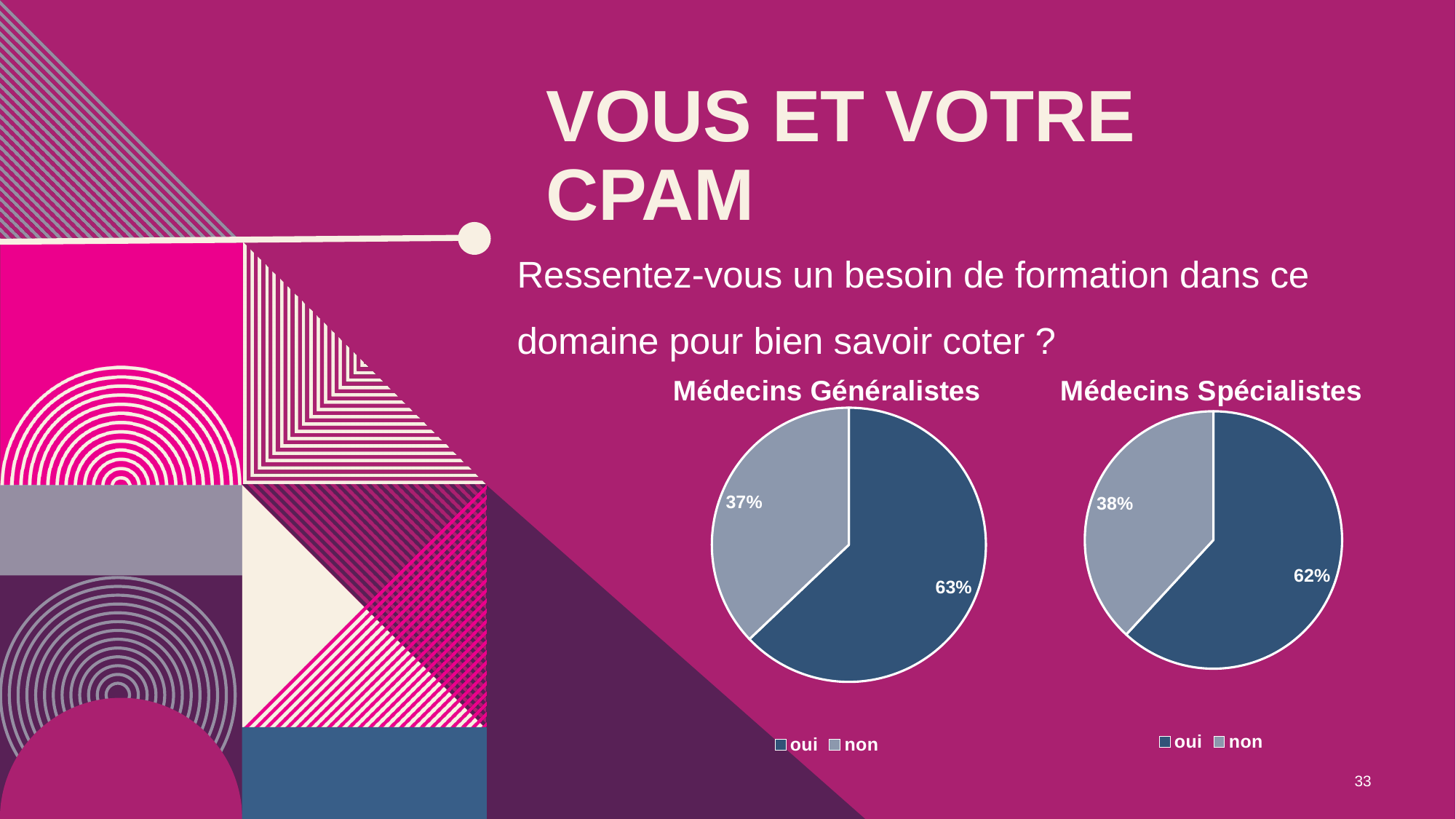

# VOUS ET votre CPAM
Ressentez-vous un besoin de formation dans ce domaine pour bien savoir coter ?

### Chart: Médecins Généralistes

| Category | Médecins Généralistes |
|---|---|
| oui | 409.0 |
| non | 241.0 |

### Chart: Médecins Spécialistes

| Category | Médecins Spécialistes |
|---|---|
| oui | 313.0 |
| non | 193.0 |
33